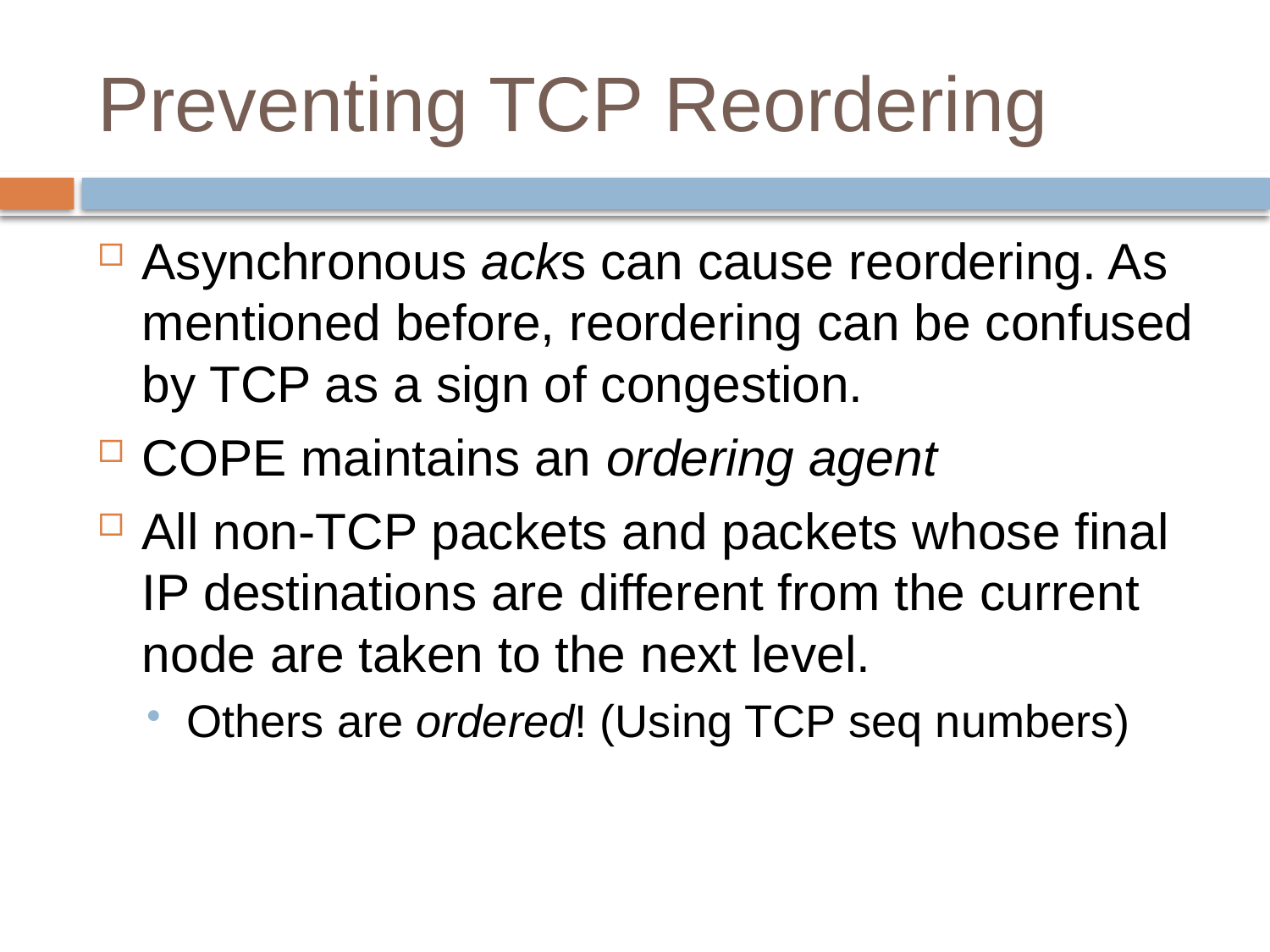

# Preventing TCP Reordering
Asynchronous acks can cause reordering. As mentioned before, reordering can be confused by TCP as a sign of congestion.
COPE maintains an ordering agent
All non-TCP packets and packets whose final IP destinations are different from the current node are taken to the next level.
Others are ordered! (Using TCP seq numbers)